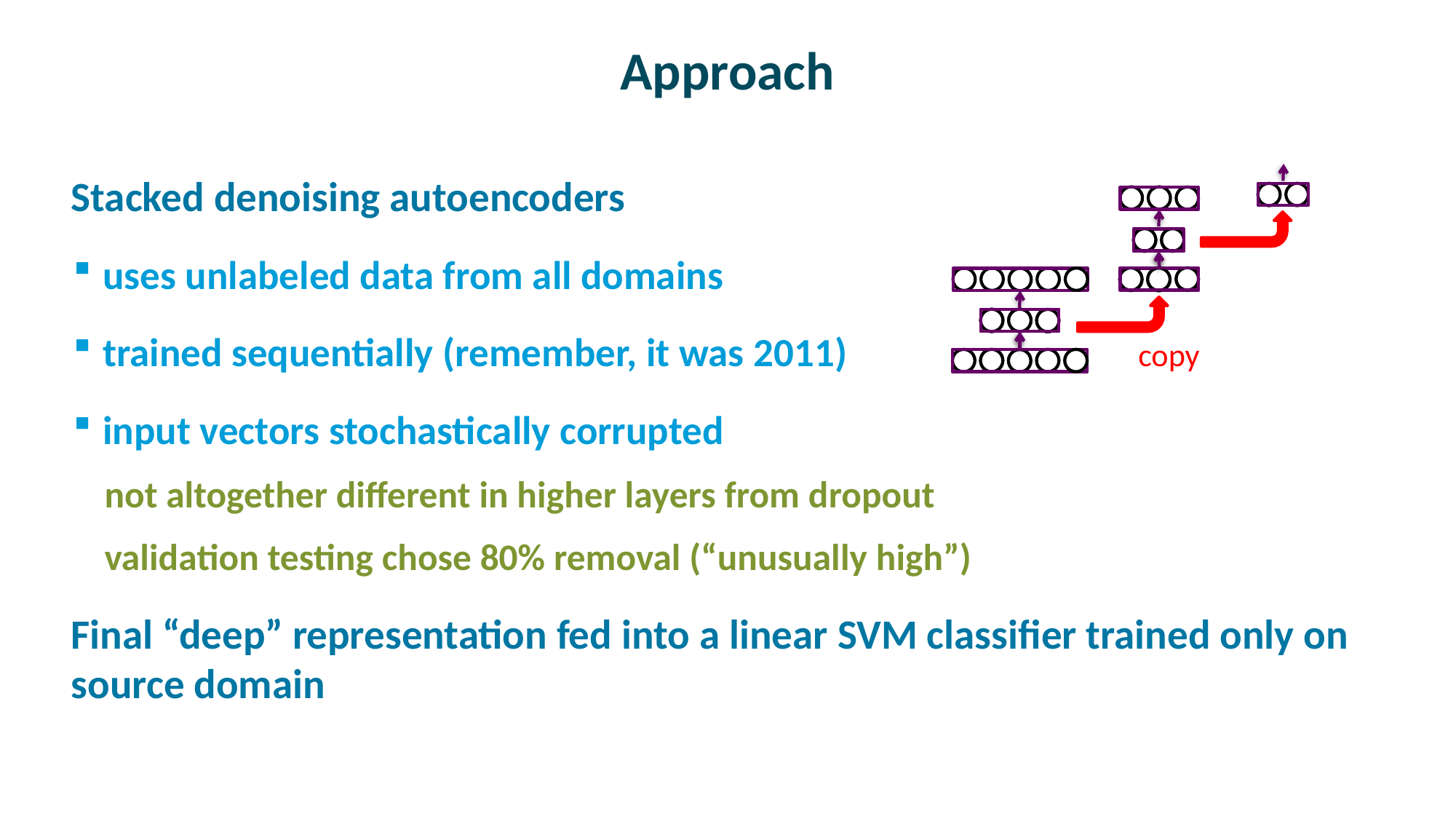

# Approach
Stacked denoising autoencoders
uses unlabeled data from all domains
trained sequentially (remember, it was 2011)
input vectors stochastically corrupted
not altogether different in higher layers from dropout
validation testing chose 80% removal (“unusually high”)
Final “deep” representation fed into a linear SVM classifier trained only on source domain

copy